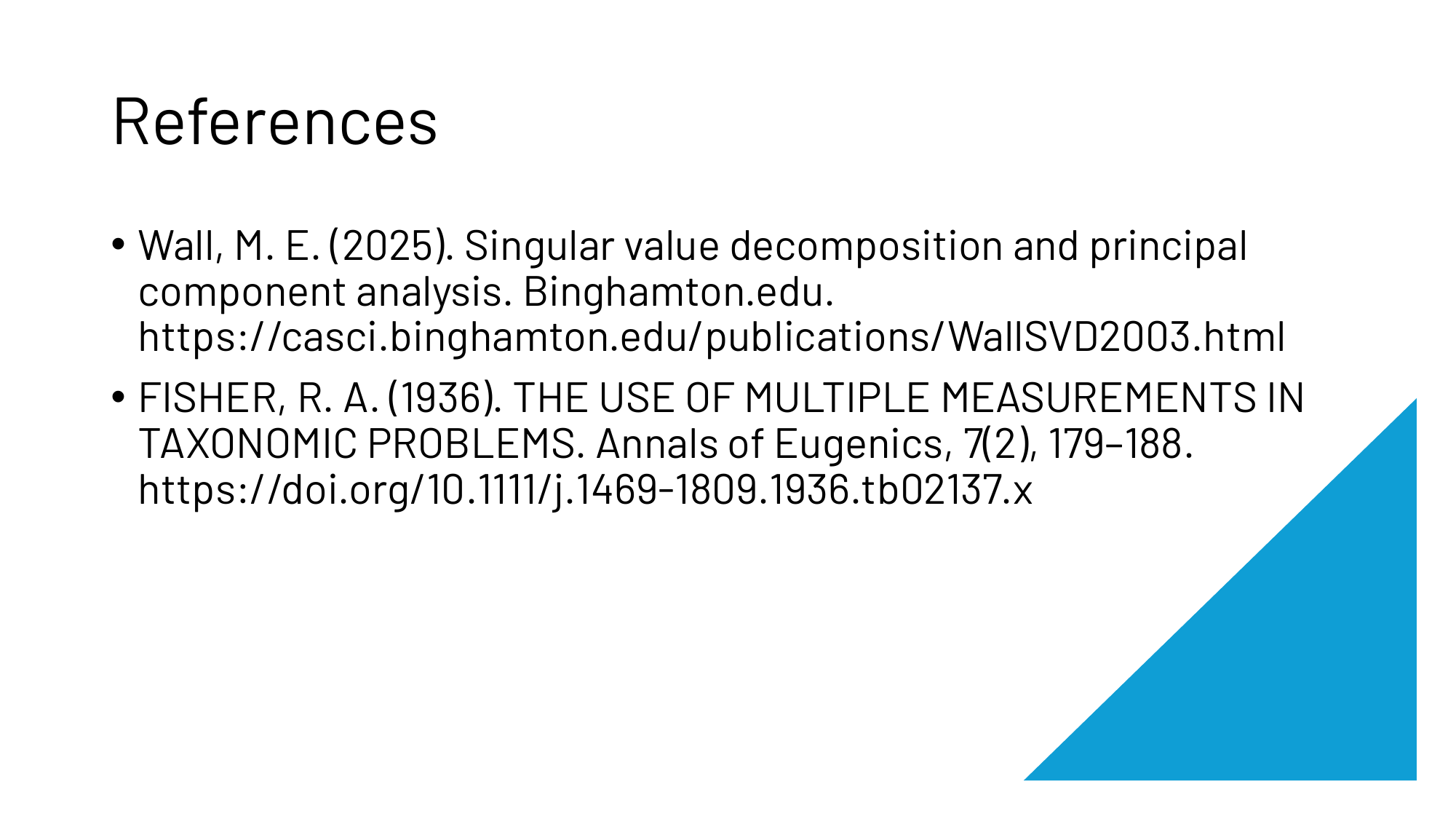

# References
Wall, M. E. (2025). Singular value decomposition and principal component analysis. Binghamton.edu. https://casci.binghamton.edu/publications/WallSVD2003.html
FISHER, R. A. (1936). THE USE OF MULTIPLE MEASUREMENTS IN TAXONOMIC PROBLEMS. Annals of Eugenics, 7(2), 179–188. https://doi.org/10.1111/j.1469-1809.1936.tb02137.x